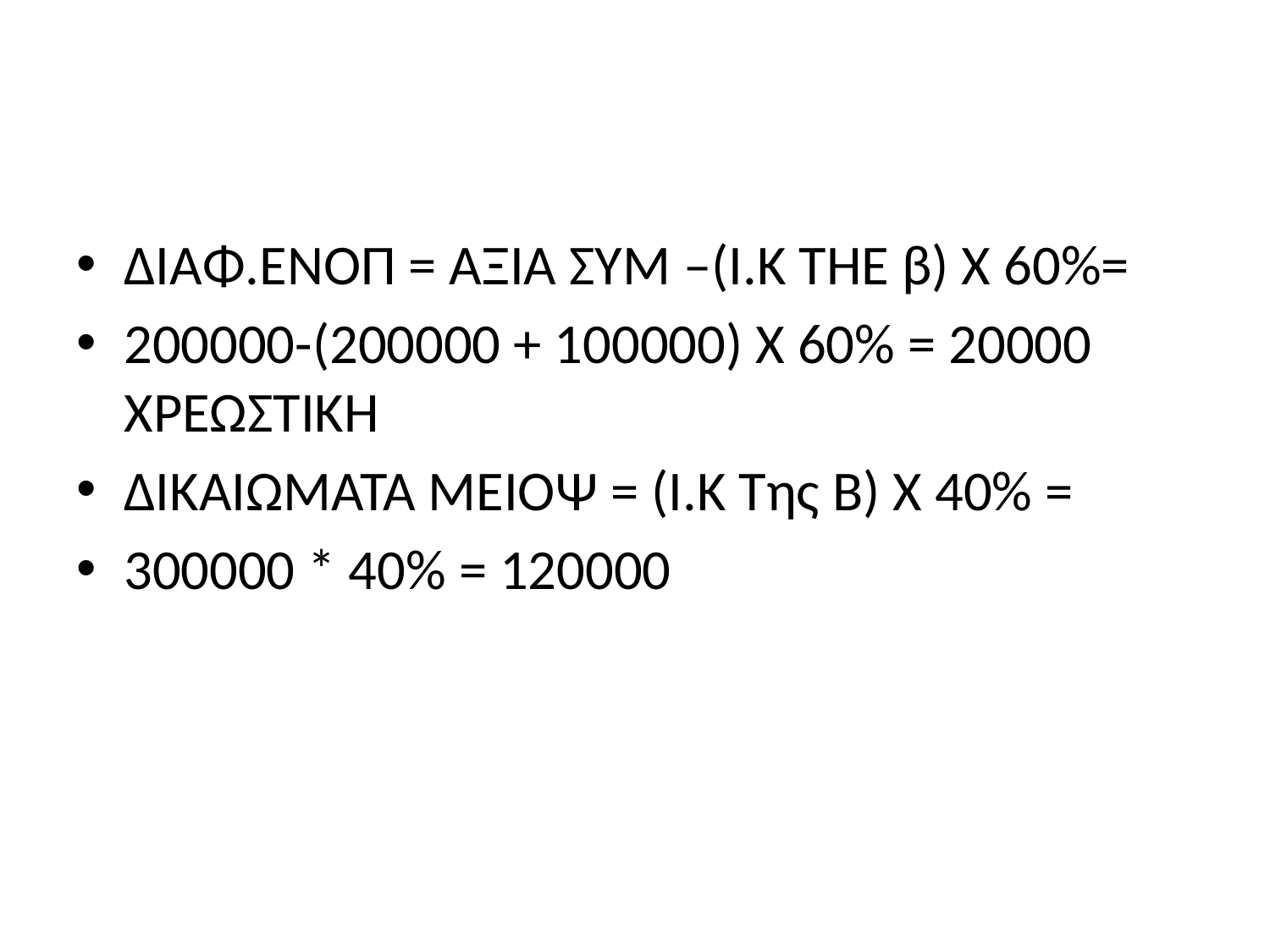

#
ΔΙΑΦ.ΕΝΟΠ = ΑΞΙΑ ΣΥΜ –(Ι.Κ ΤΗΕ β) Χ 60%=
200000-(200000 + 100000) Χ 60% = 20000 ΧΡΕΩΣΤΙΚΗ
ΔΙΚΑΙΩΜΑΤΑ ΜΕΙΟΨ = (Ι.Κ Της Β) Χ 40% =
300000 * 40% = 120000